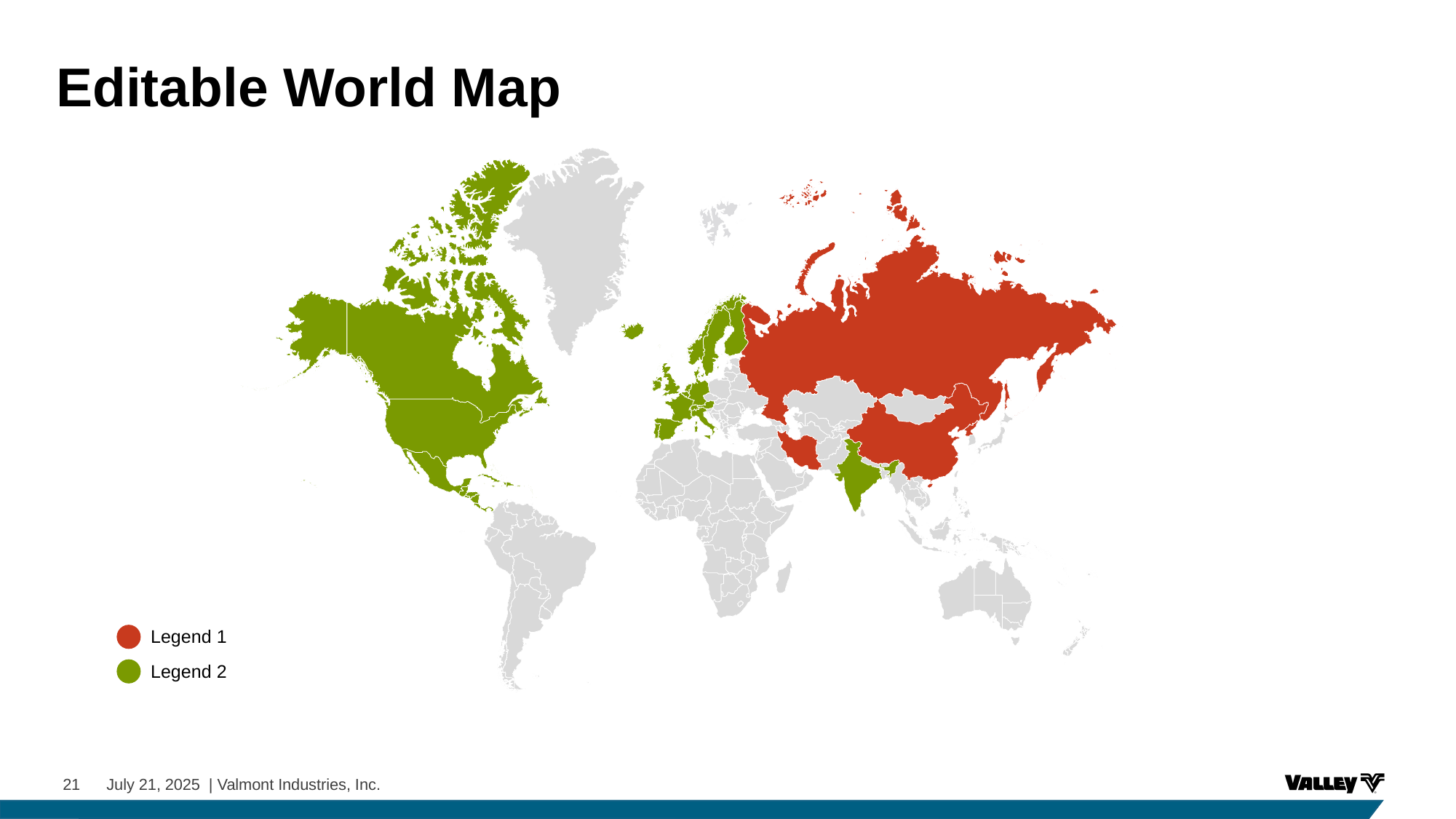

# Editable World Map

Legend 1

Legend 2

21      July 21, 2025  | Valmont Industries, Inc.